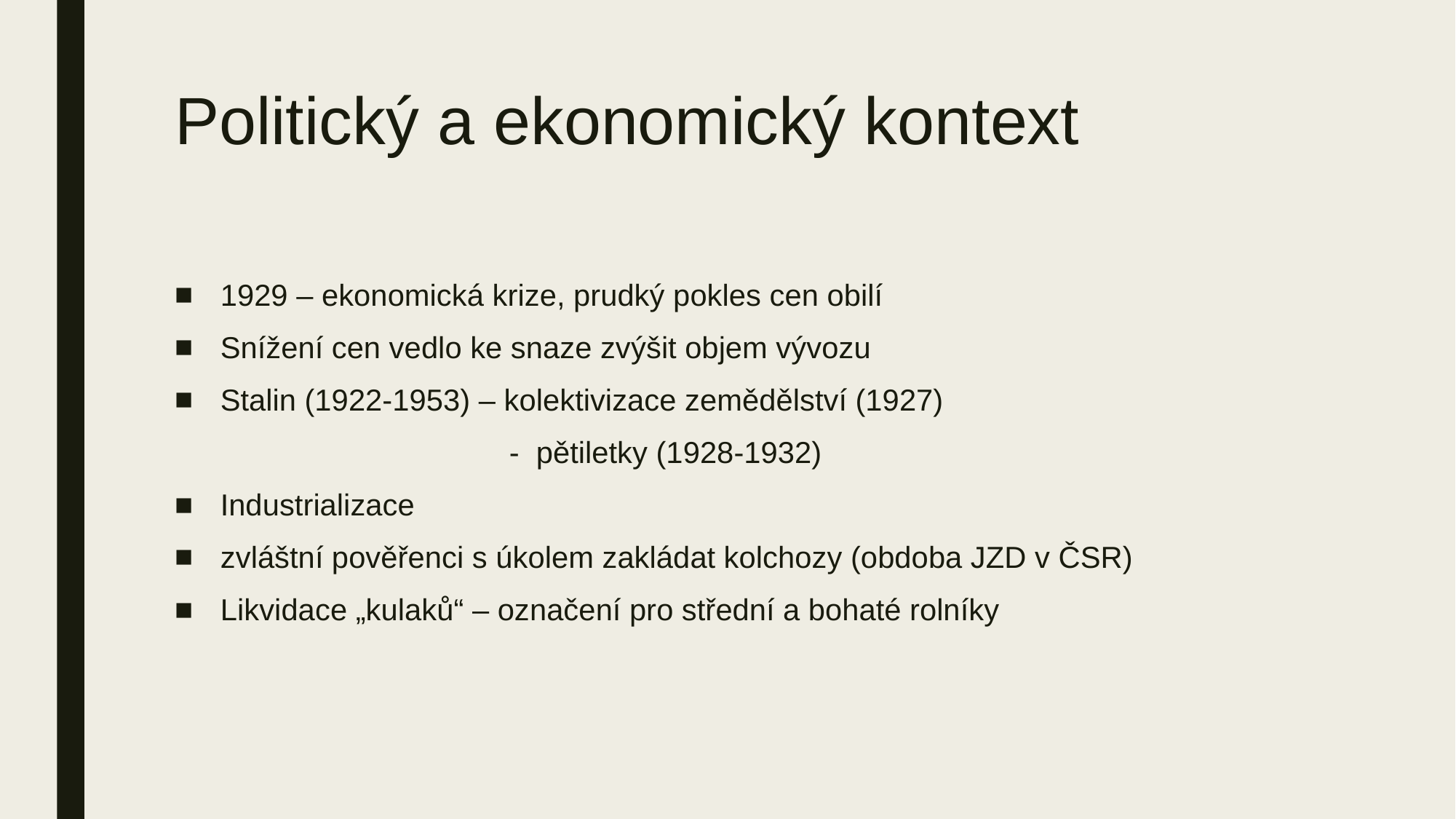

# Politický a ekonomický kontext
1929 – ekonomická krize, prudký pokles cen obilí
Snížení cen vedlo ke snaze zvýšit objem vývozu
Stalin (1922-1953) – kolektivizace zemědělství (1927)
                                        -  pětiletky (1928-1932)
Industrializace
zvláštní pověřenci s úkolem zakládat kolchozy (obdoba JZD v ČSR)
Likvidace „kulaků“ – označení pro střední a bohaté rolníky